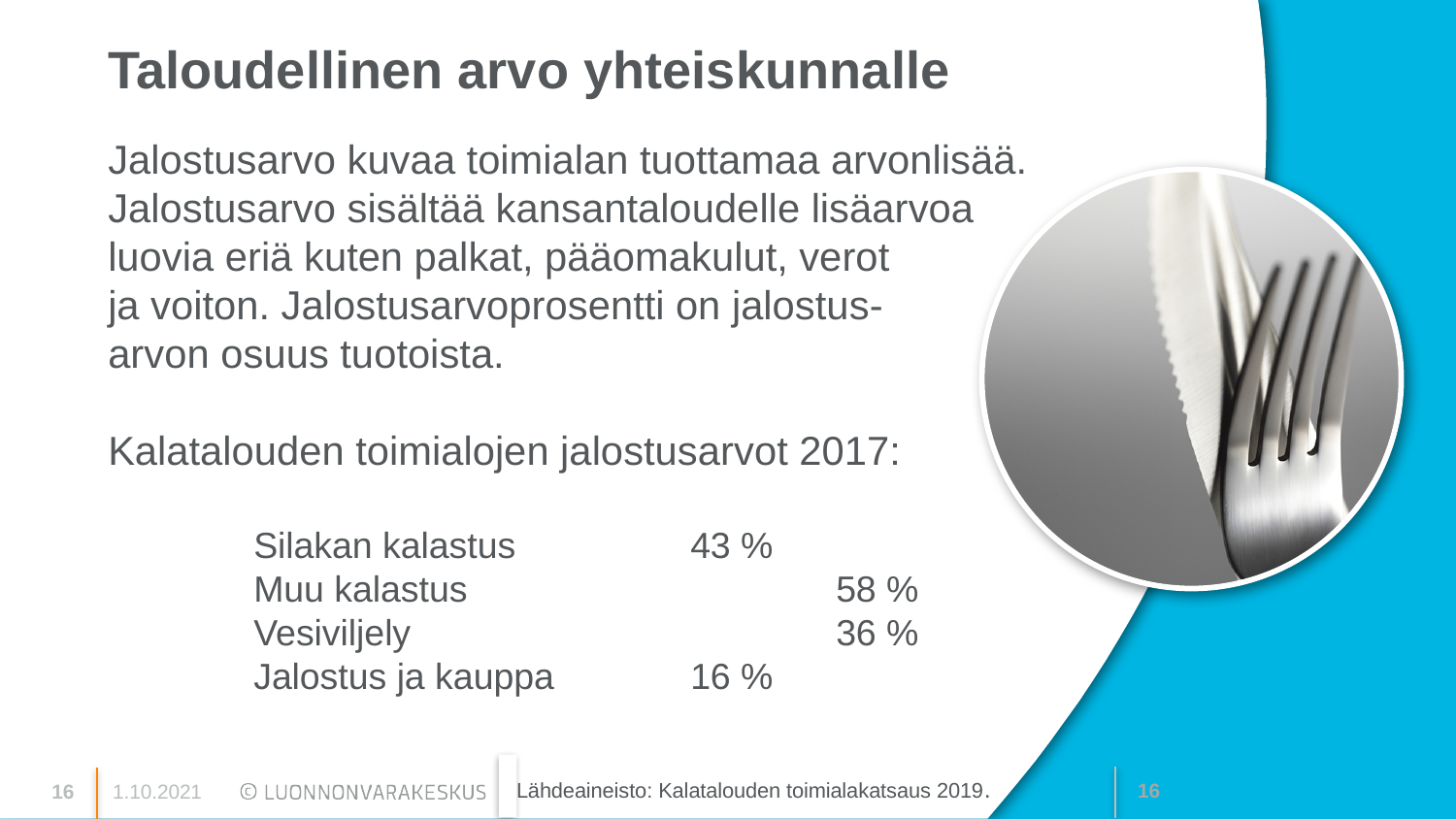

# Taloudellinen arvo yhteiskunnalle
Jalostusarvo kuvaa toimialan tuottamaa arvonlisää.
Jalostusarvo sisältää kansantaloudelle lisäarvoa
luovia eriä kuten palkat, pääomakulut, verot
ja voiton. Jalostusarvoprosentti on jalostus-
arvon osuus tuotoista.

Kalatalouden toimialojen jalostusarvot 2017:

Silakan kalastus		43 %
Muu kalastus			58 %
Vesiviljely			36 %
Jalostus ja kauppa	16 %

Lähdeaineisto: Kalatalouden toimialakatsaus 2019.